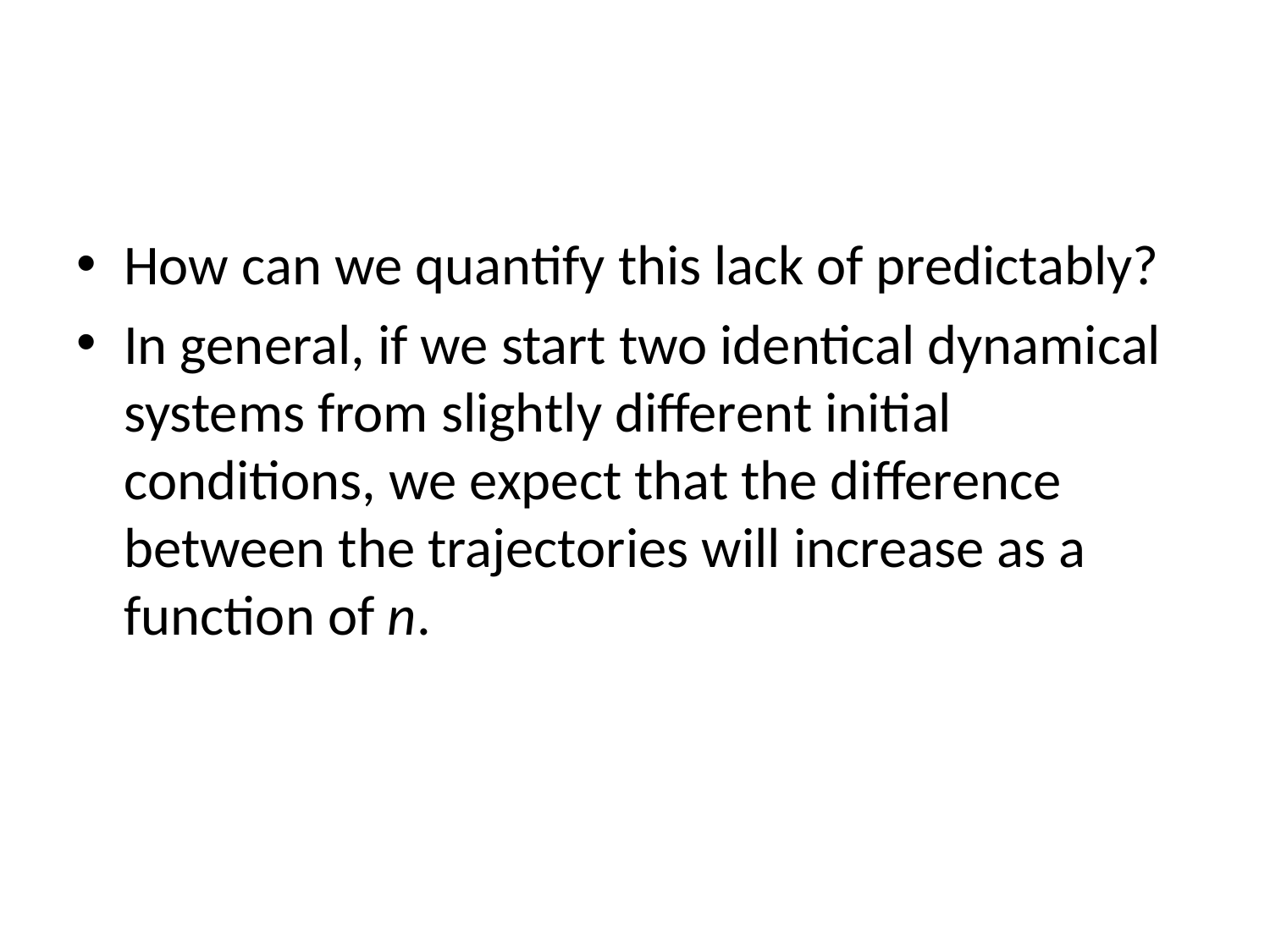

#
How can we quantify this lack of predictably?
In general, if we start two identical dynamical systems from slightly different initial conditions, we expect that the difference between the trajectories will increase as a function of n.